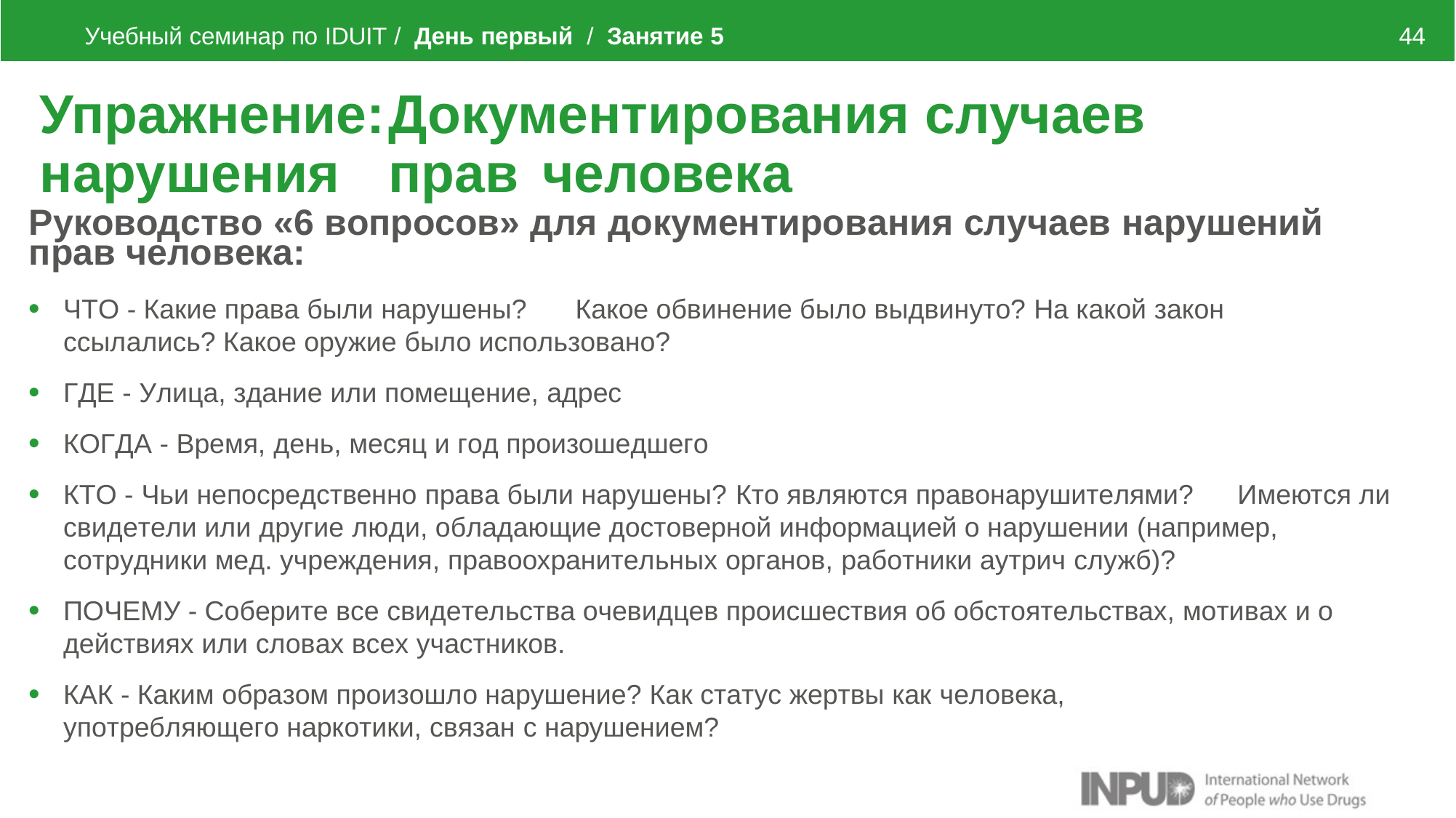

Учебный семинар по IDUIT /  День первый  /  Занятие 5 	44
Упражнение:	Документирования случаев нарушения	прав	человека
Руководство «6 вопросов» для документирования случаев нарушений прав человека:
ЧТО - Какие права были нарушены?	Какое обвинение было выдвинуто? На какой закон ссылались? Какое оружие было использовано?
ГДЕ - Улица, здание или помещение, адрес
КОГДА - Время, день, месяц и год произошедшего
КТО - Чьи непосредственно права были нарушены? Кто являются правонарушителями?	Имеются ли свидетели или другие люди, обладающие достоверной информацией о нарушении (например, сотрудники мед. учреждения, правоохранительных органов, работники аутрич служб)?
ПОЧЕМУ - Соберите все свидетельства очевидцев происшествия об обстоятельствах, мотивах и о
действиях или словах всех участников.
КАК - Каким образом произошло нарушение? Как статус жертвы как человека, употребляющего наркотики, связан с нарушением?